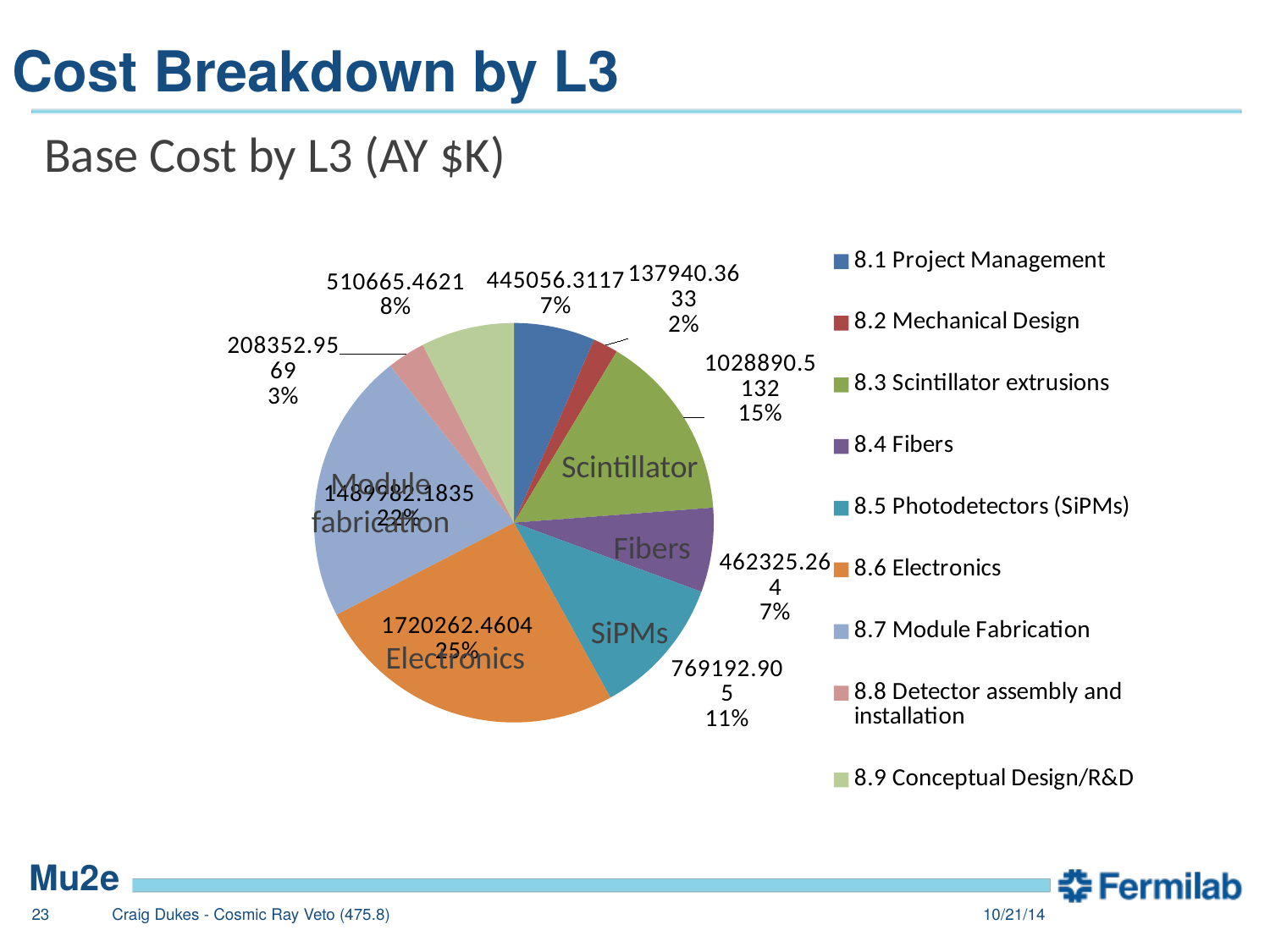

# Cost Breakdown by L3
Base Cost by L3 (AY $K)

### Chart

| Category | Total |
|---|---|
| 8.1 Project Management | 445056.31169999996 |
| 8.2 Mechanical Design | 137940.36330000003 |
| 8.3 Scintillator extrusions | 1028890.5132 |
| 8.4 Fibers | 462325.264 |
| 8.5 Photodetectors (SiPMs) | 769192.905 |
| 8.6 Electronics | 1720262.4603999997 |
| 8.7 Module Fabrication | 1489982.1835000005 |
| 8.8 Detector assembly and installation | 208352.95690000005 |
| 8.9 Conceptual Design/R&D | 510665.4621 |
Scintillator
Module fabrication
Fibers
SiPMs
Electronics
23
Craig Dukes - Cosmic Ray Veto (475.8)
10/21/14